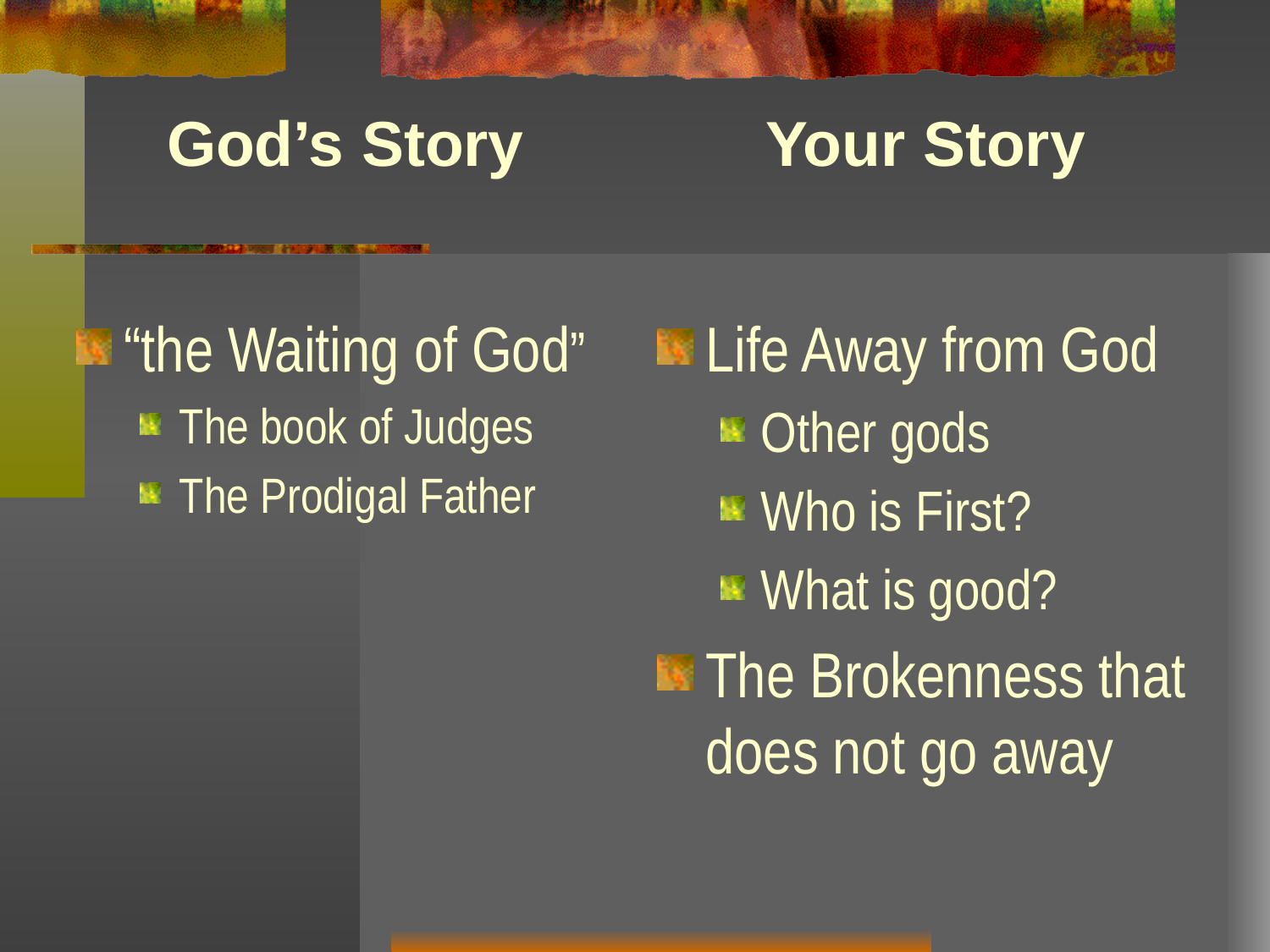

God’s Story
Your Story
“the Waiting of God”
The book of Judges
The Prodigal Father
Life Away from God
Other gods
Who is First?
What is good?
The Brokenness that does not go away